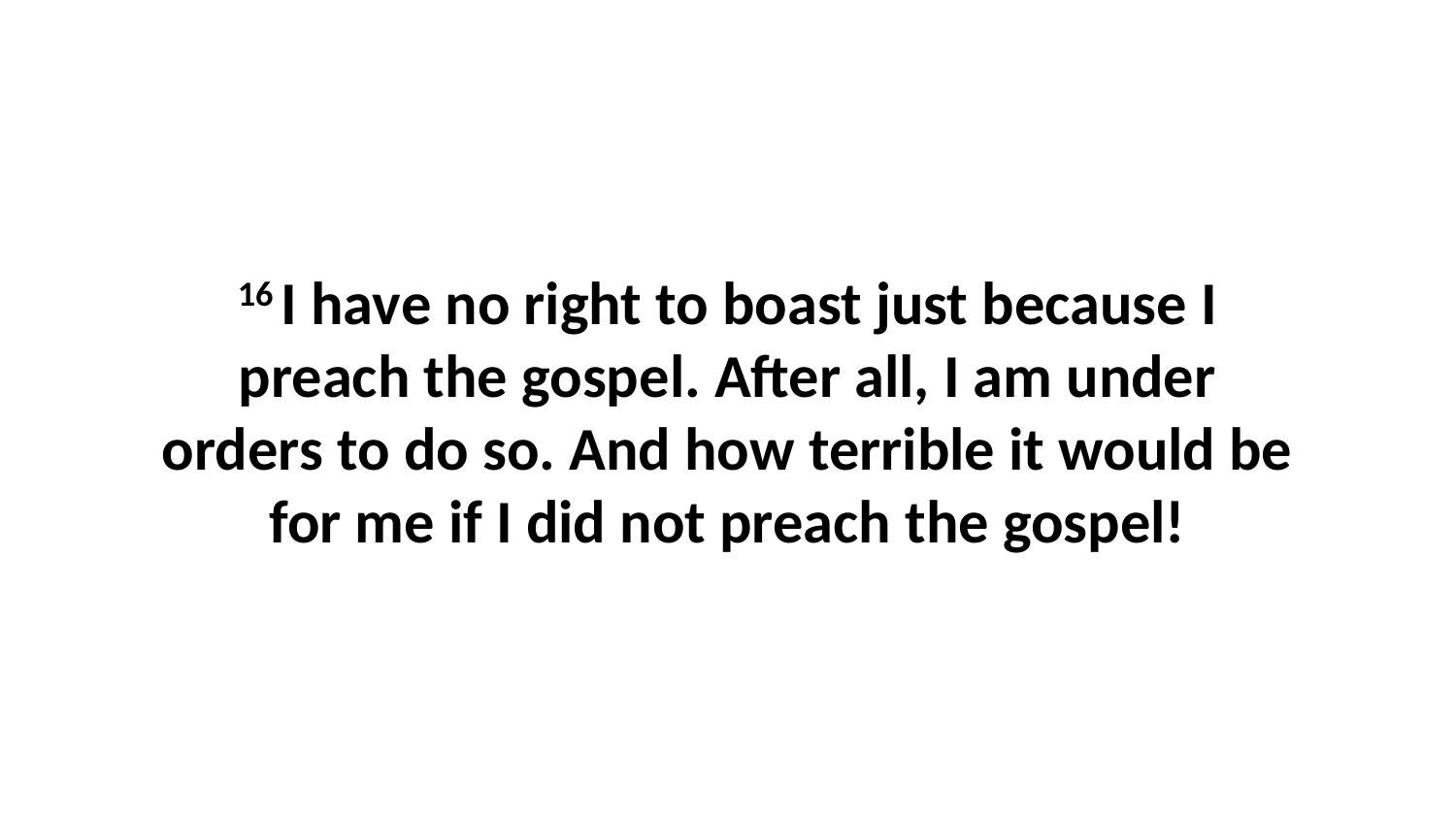

16 I have no right to boast just because I preach the gospel. After all, I am under orders to do so. And how terrible it would be for me if I did not preach the gospel!